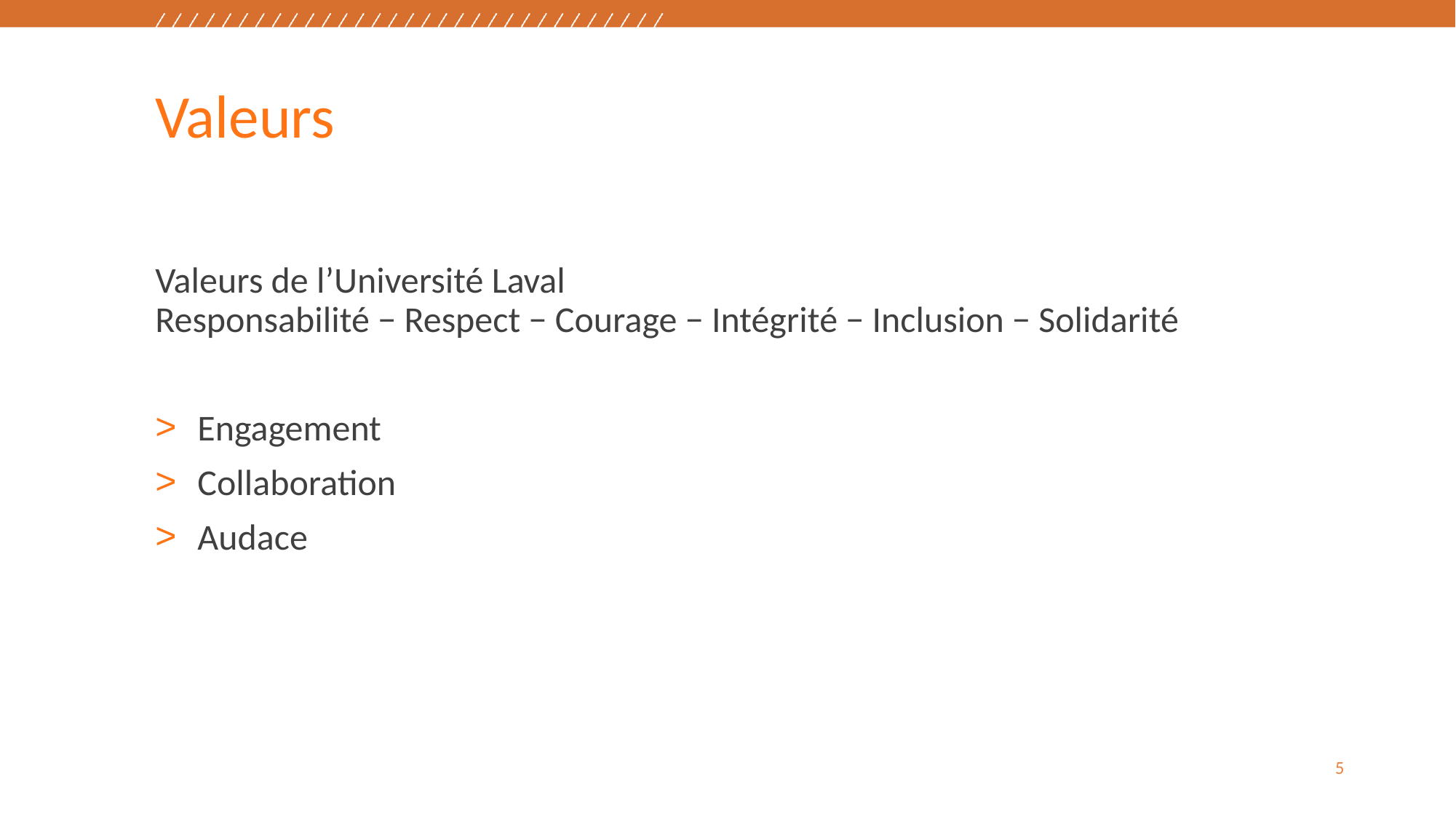

# Valeurs
Valeurs de l’Université Laval
Responsabilité − Respect − Courage − Intégrité − Inclusion − Solidarité

Engagement
Collaboration
Audace
5